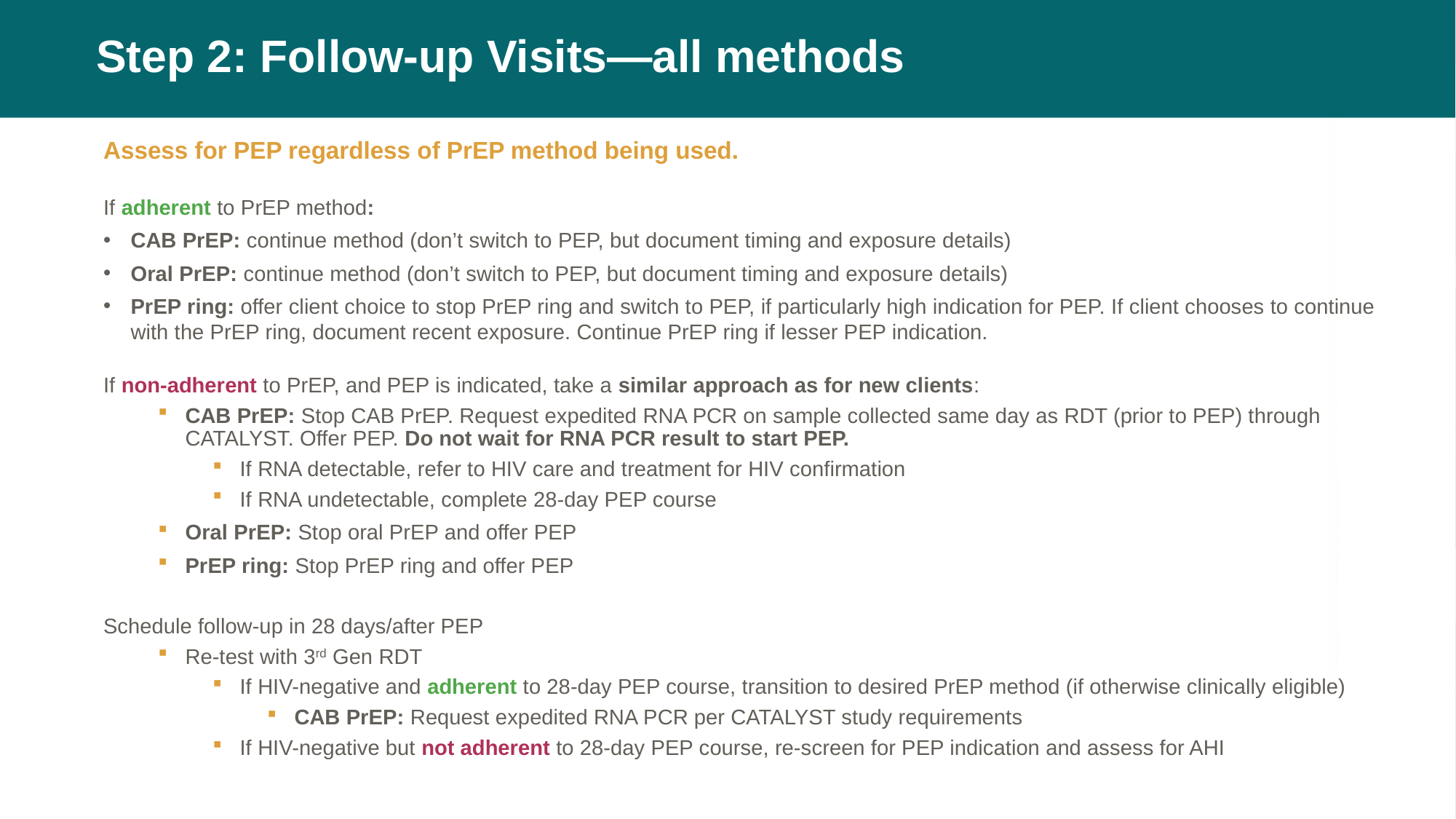

Step 2: Follow-up Visits—all methods
Assess for PEP regardless of PrEP method being used.

If adherent to PrEP method:
CAB PrEP: continue method (don’t switch to PEP, but document timing and exposure details)
Oral PrEP: continue method (don’t switch to PEP, but document timing and exposure details)
PrEP ring: offer client choice to stop PrEP ring and switch to PEP, if particularly high indication for PEP. If client chooses to continue with the PrEP ring, document recent exposure. Continue PrEP ring if lesser PEP indication.

If non-adherent to PrEP, and PEP is indicated, take a similar approach as for new clients:
CAB PrEP: Stop CAB PrEP. Request expedited RNA PCR on sample collected same day as RDT (prior to PEP) through CATALYST. Offer PEP. Do not wait for RNA PCR result to start PEP.
If RNA detectable, refer to HIV care and treatment for HIV confirmation
If RNA undetectable, complete 28-day PEP course
Oral PrEP: Stop oral PrEP and offer PEP
PrEP ring: Stop PrEP ring and offer PEP

Schedule follow-up in 28 days/after PEP
Re-test with 3rd Gen RDT
If HIV-negative and adherent to 28-day PEP course, transition to desired PrEP method (if otherwise clinically eligible)
CAB PrEP: Request expedited RNA PCR per CATALYST study requirements
If HIV-negative but not adherent to 28-day PEP course, re-screen for PEP indication and assess for AHI